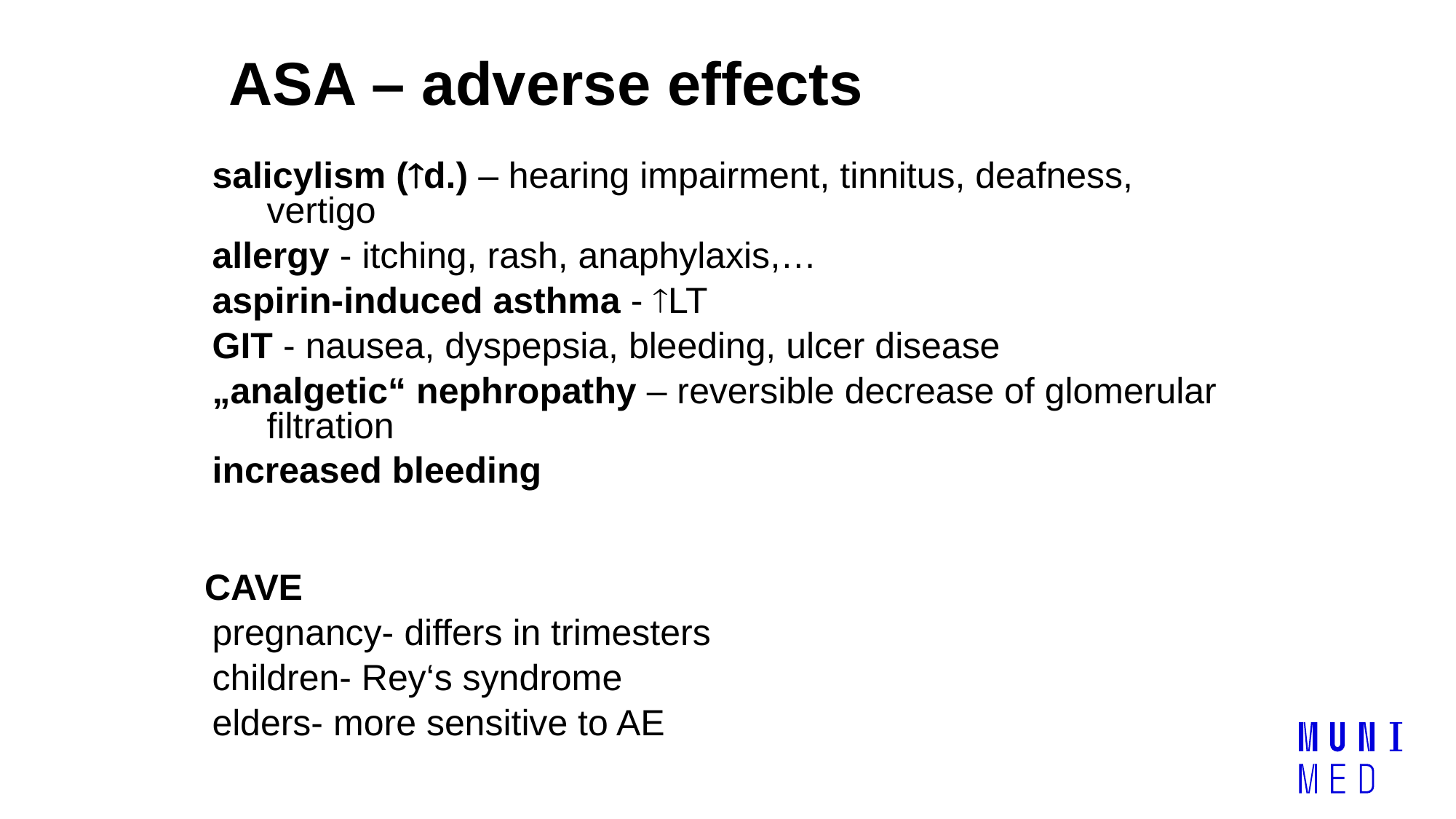

# ASA – adverse effects
salicylism (↑d.) – hearing impairment, tinnitus, deafness, vertigo
allergy - itching, rash, anaphylaxis,…
aspirin-induced asthma - ↑LT
GIT - nausea, dyspepsia, bleeding, ulcer disease
„analgetic“ nephropathy – reversible decrease of glomerular filtration
increased bleeding

CAVE
pregnancy- differs in trimesters
children- Rey‘s syndrome
elders- more sensitive to AE